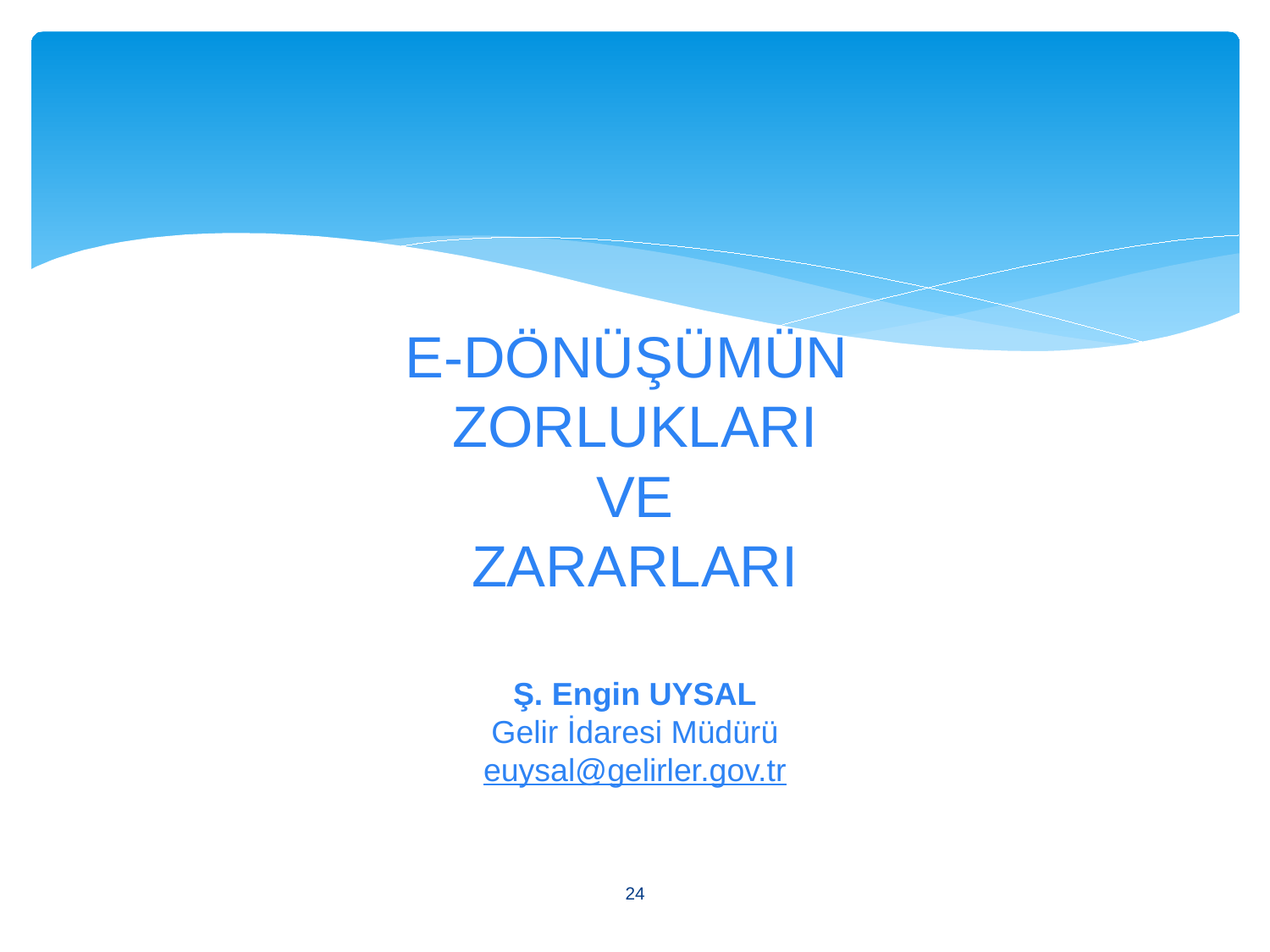

# E-DÖNÜŞÜMÜN ZORLUKLARI VE ZARARLARI
Ş. Engin UYSAL
Gelir İdaresi Müdürü
euysal@gelirler.gov.tr
24